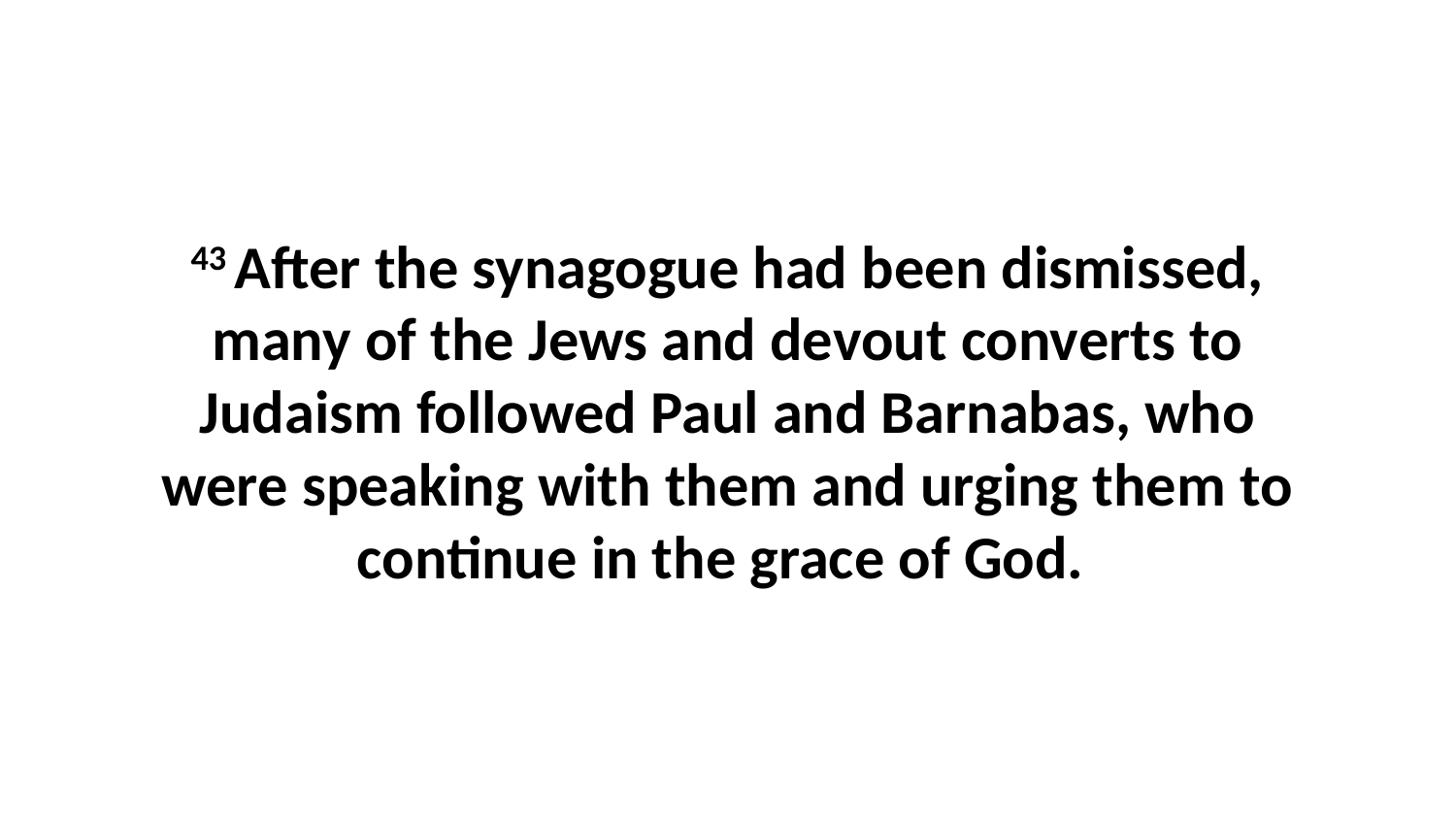

43 After the synagogue had been dismissed, many of the Jews and devout converts to Judaism followed Paul and Barnabas, who were speaking with them and urging them to continue in the grace of God.